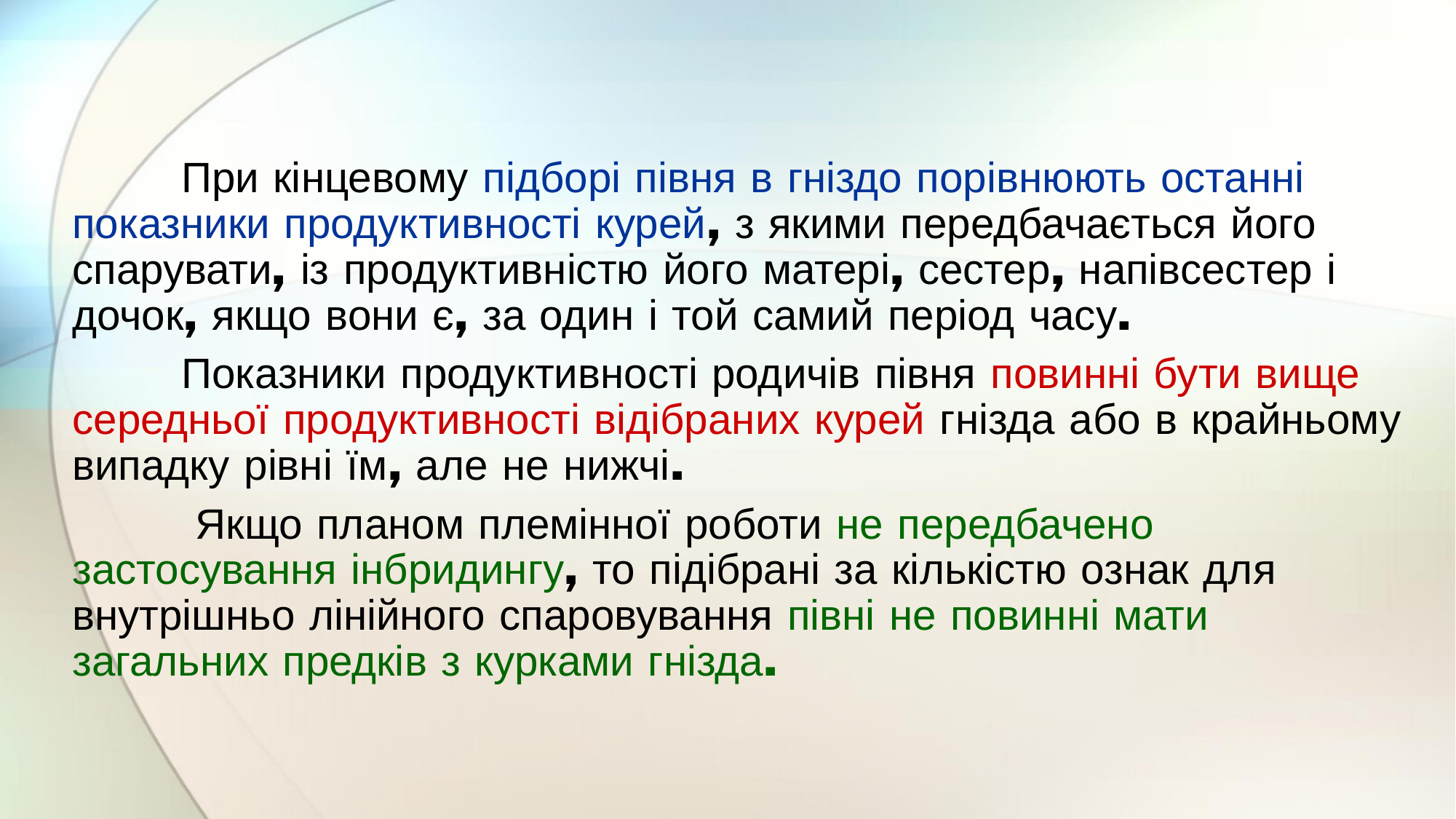

При кінцевому підборі півня в гніздо порівнюють останні показники продуктивності курей, з якими передбачається його спарувати, із продуктивністю його матері, сестер, напівсестер і дочок, якщо вони є, за один і той самий період часу.
	Показники продуктивності родичів півня повинні бути вище середньої продуктивності відібраних курей гнізда або в крайньому випадку рівні їм, але не нижчі.
	 Якщо планом племінної роботи не передбачено застосування інбридингу, то підібрані за кількістю ознак для внутрішньо лінійного спаровування півні не повинні мати загальних предків з курками гнізда.